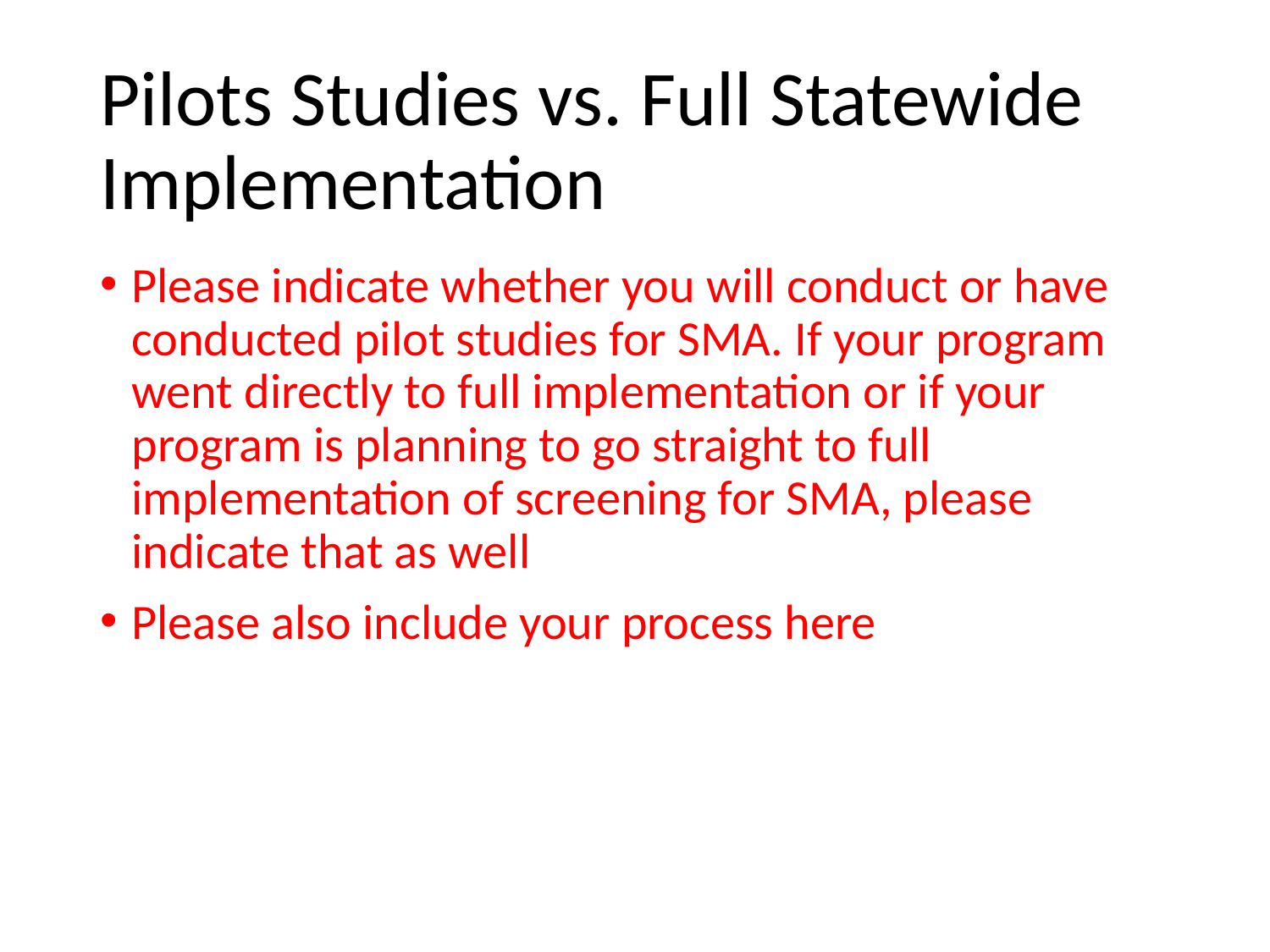

# Pilots Studies vs. Full Statewide Implementation
Please indicate whether you will conduct or have conducted pilot studies for SMA. If your program went directly to full implementation or if your program is planning to go straight to full implementation of screening for SMA, please indicate that as well
Please also include your process here